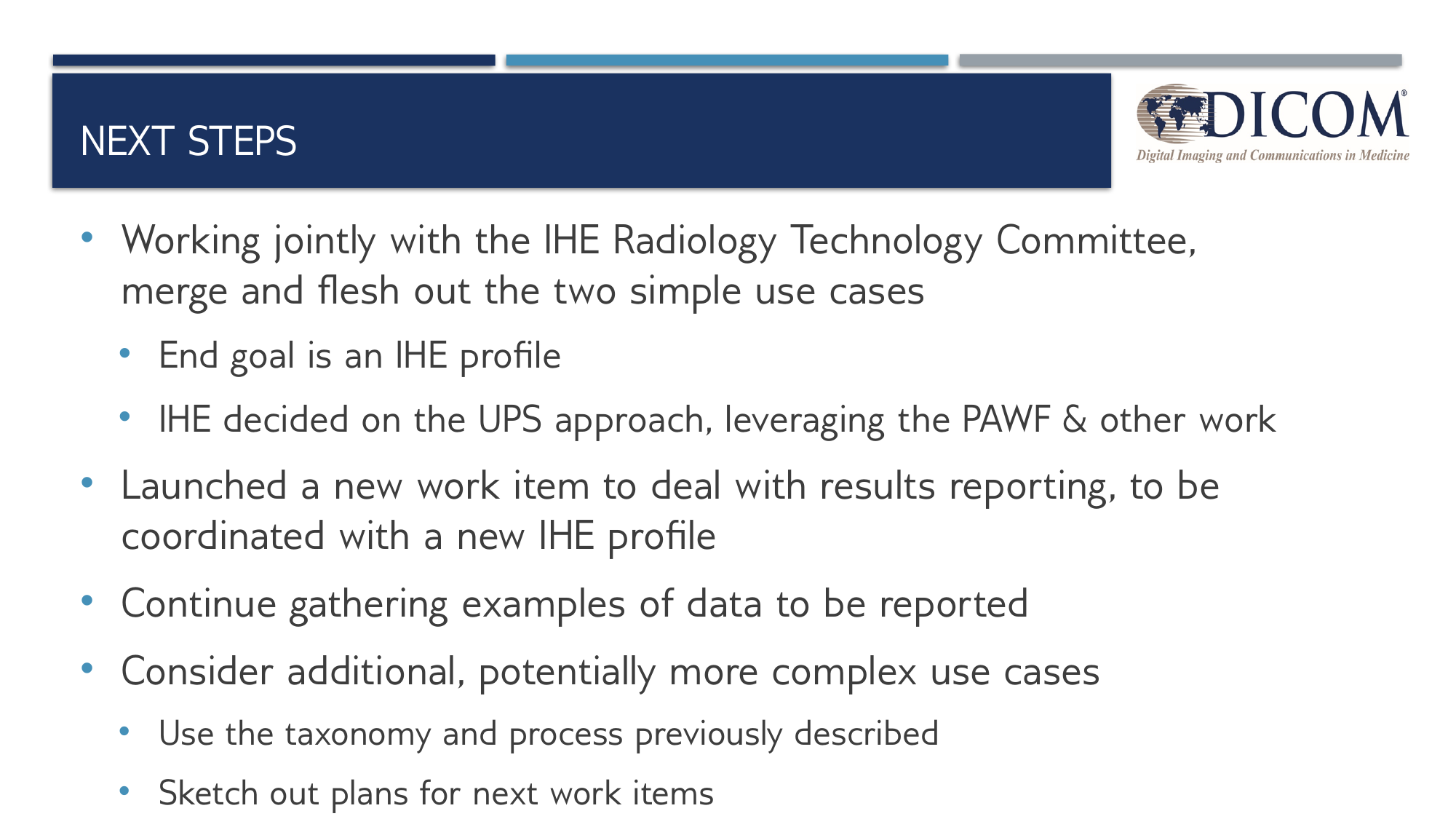

# Next Steps
Working jointly with the IHE Radiology Technology Committee,
merge and flesh out the two simple use cases
End goal is an IHE profile
IHE decided on the UPS approach, leveraging the PAWF & other work
Launched a new work item to deal with results reporting, to be coordinated with a new IHE profile
Continue gathering examples of data to be reported
Consider additional, potentially more complex use cases
Use the taxonomy and process previously described
Sketch out plans for next work items